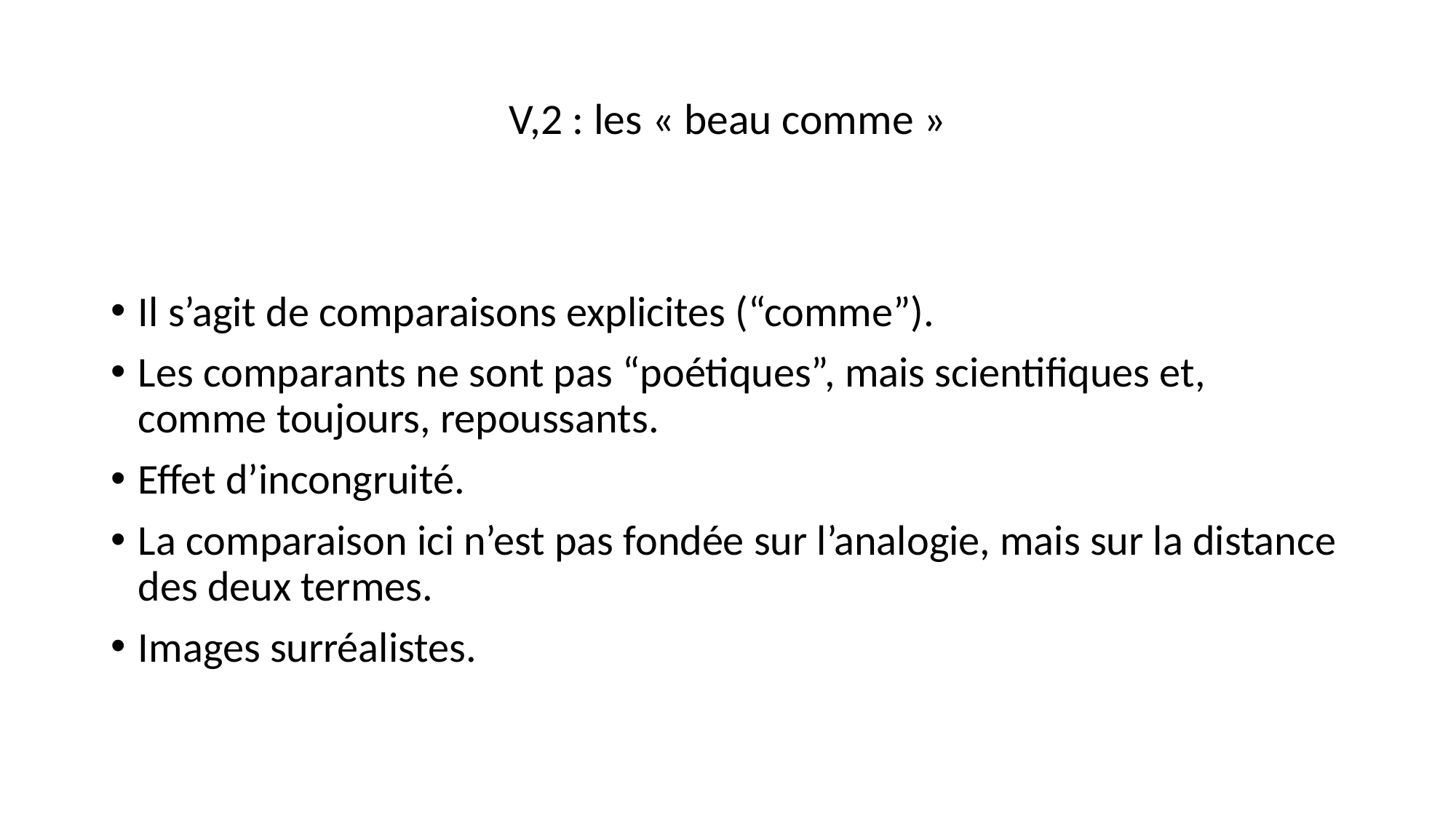

# V,2 : les « beau comme »

Il s’agit de comparaisons explicites (“comme”).
Les comparants ne sont pas “poétiques”, mais scientifiques et, comme toujours, repoussants.
Effet d’incongruité.
La comparaison ici n’est pas fondée sur l’analogie, mais sur la distance des deux termes.
Images surréalistes.